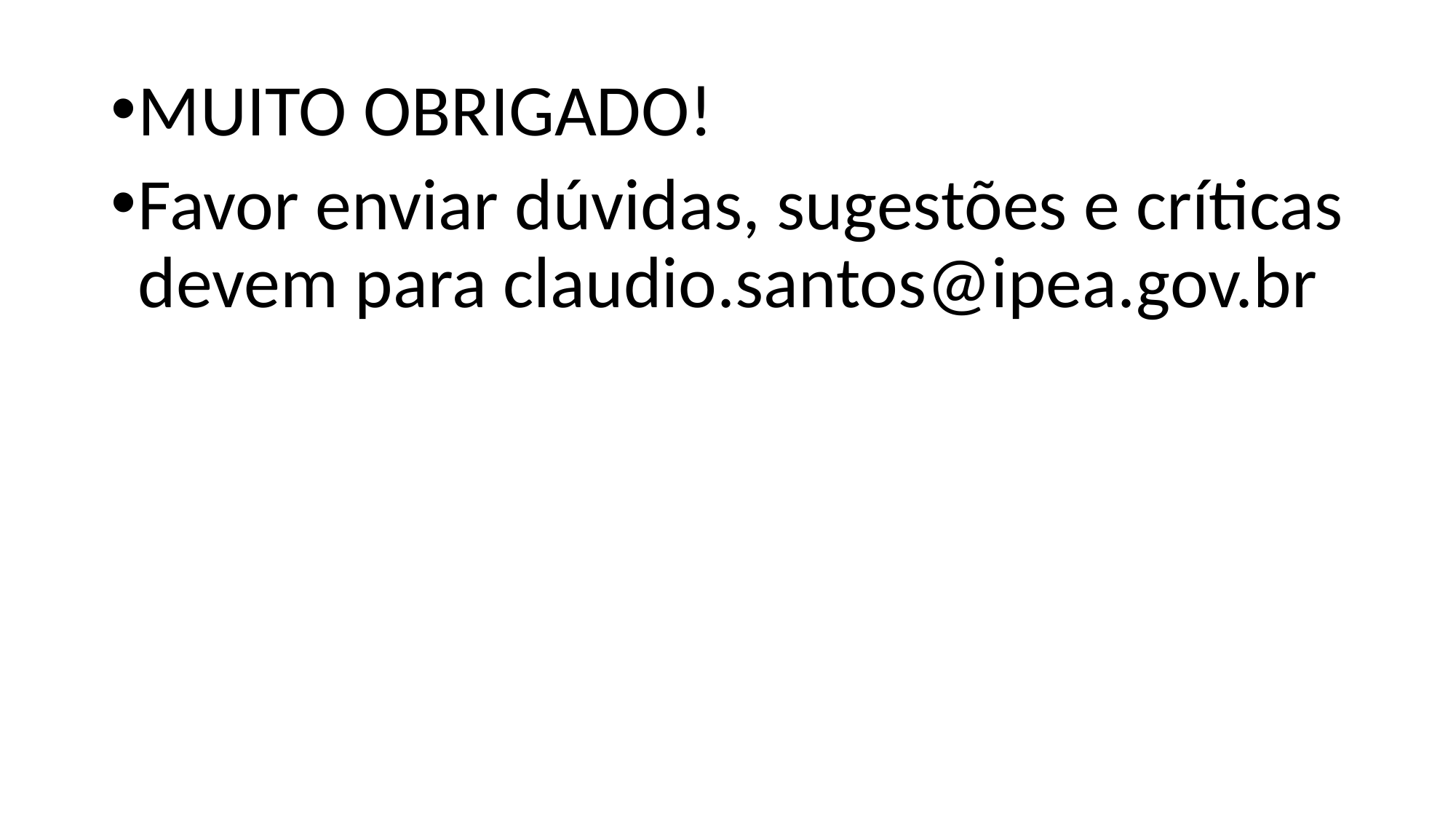

MUITO OBRIGADO!
Favor enviar dúvidas, sugestões e críticas devem para claudio.santos@ipea.gov.br